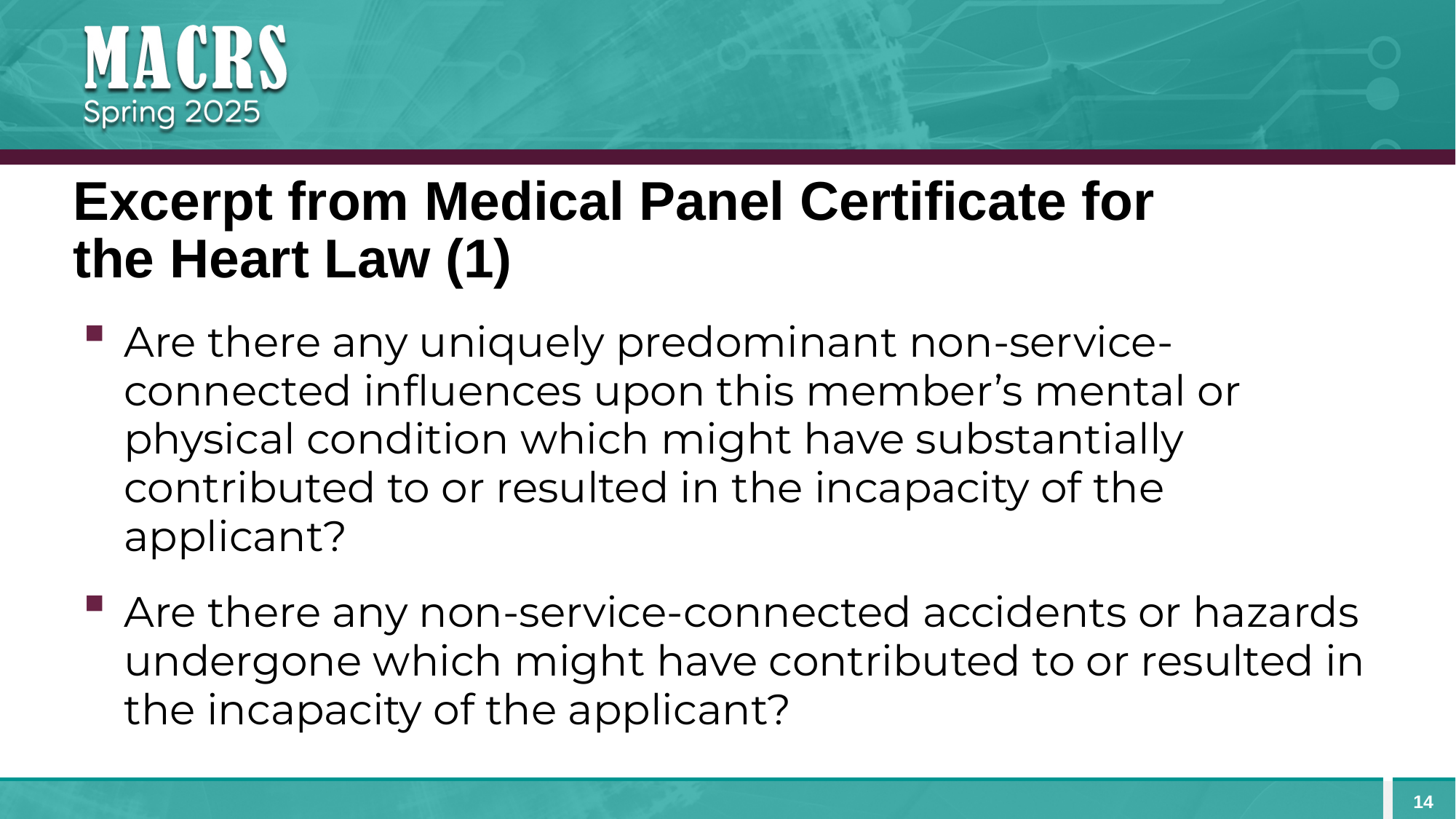

# Excerpt from Medical Panel Certificate for the Heart Law (1)
Are there any uniquely predominant non-service- connected influences upon this member’s mental or physical condition which might have substantially contributed to or resulted in the incapacity of the applicant?
Are there any non-service-connected accidents or hazards undergone which might have contributed to or resulted in the incapacity of the applicant?
14